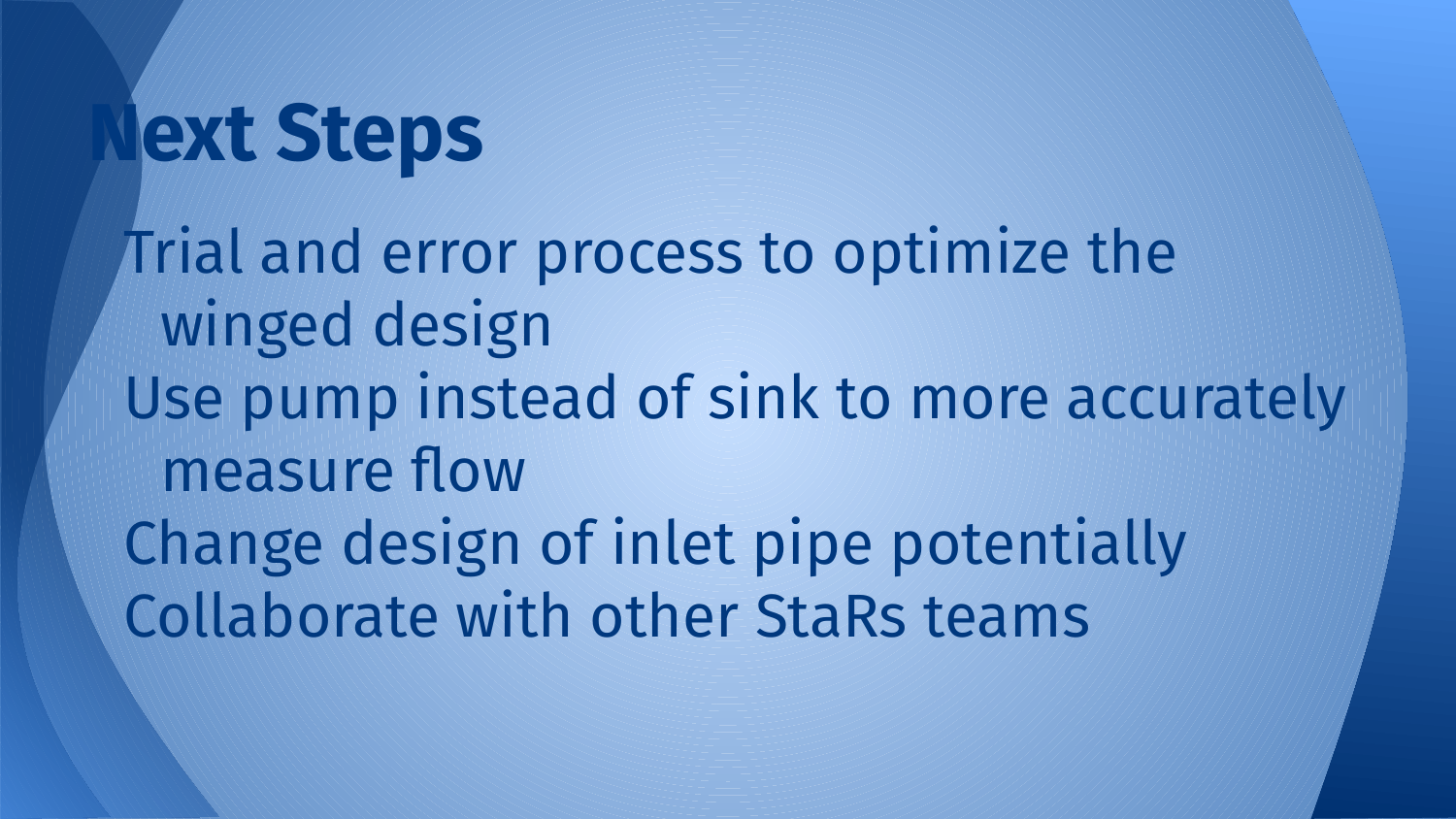

# Next Steps
Trial and error process to optimize the winged design
Use pump instead of sink to more accurately measure flow
Change design of inlet pipe potentially
Collaborate with other StaRs teams